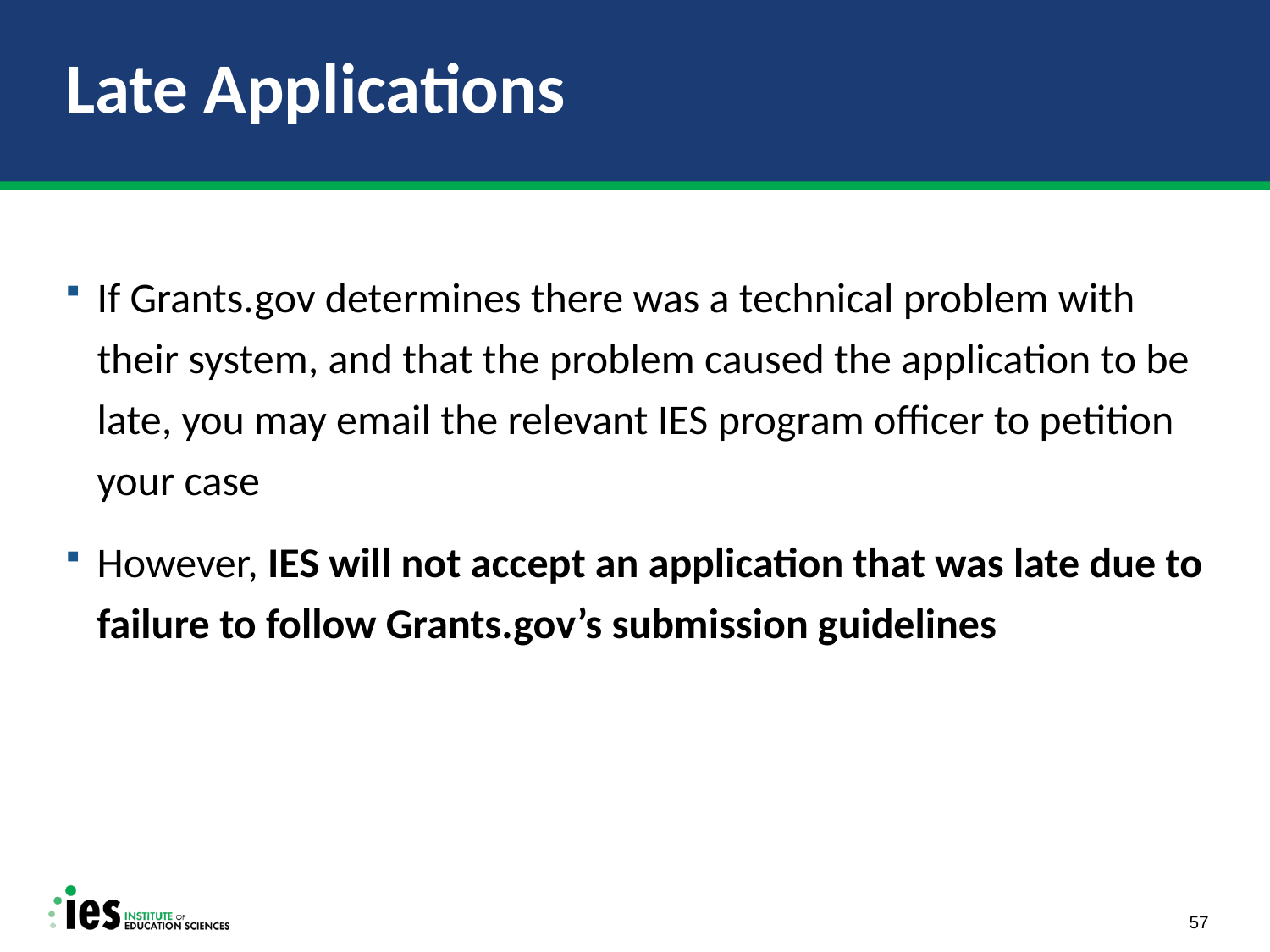

# Late Applications
If Grants.gov determines there was a technical problem with their system, and that the problem caused the application to be late, you may email the relevant IES program officer to petition your case
However, IES will not accept an application that was late due to failure to follow Grants.gov’s submission guidelines

57